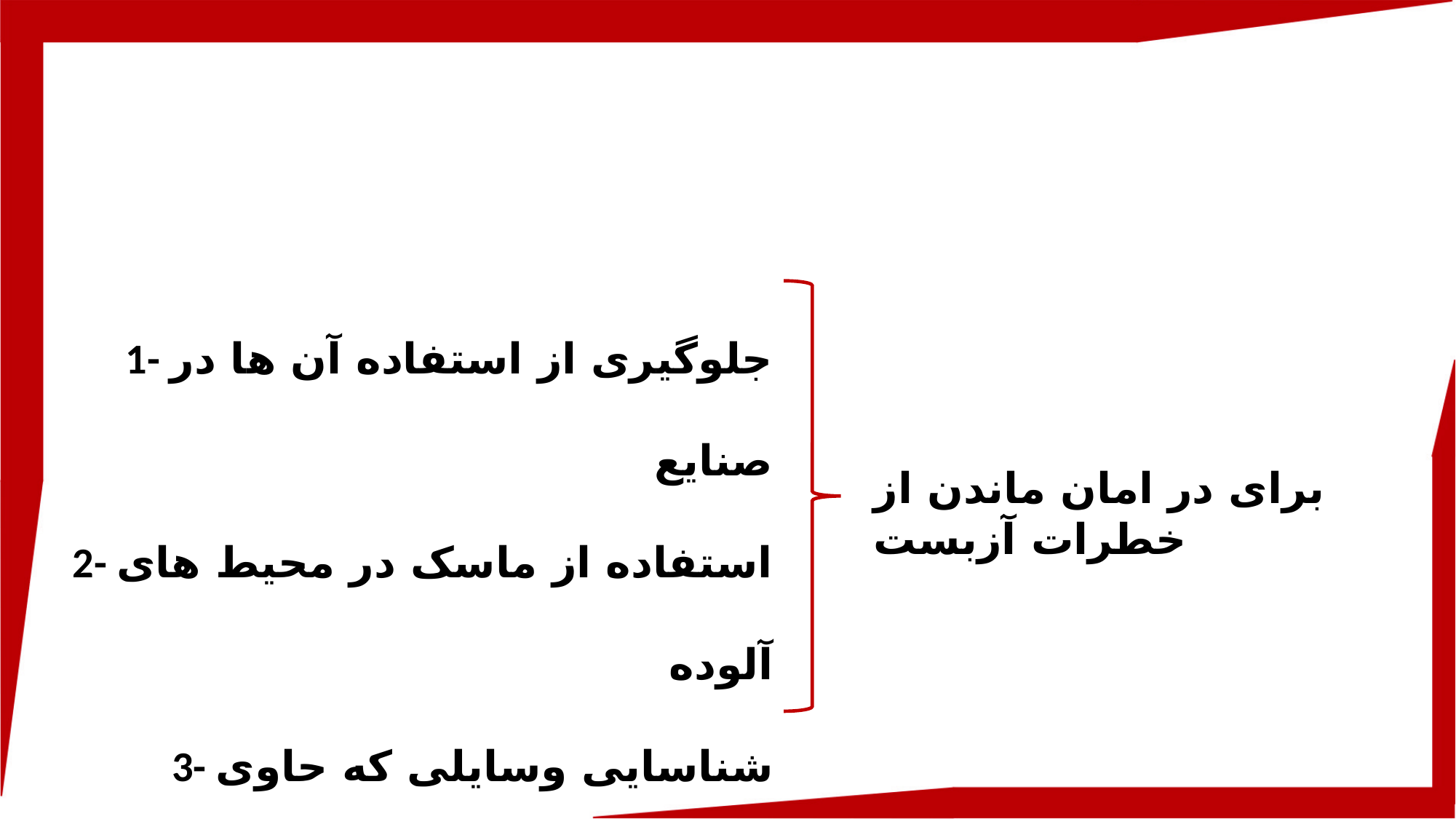

1- جلوگیری از استفاده آن ها در صنایع
2- استفاده از ماسک در محیط های آلوده
3- شناسایی وسایلی که حاوی آزبست هستند
4- توجه به هشدارهای کارشناسان زیست محیطی

برای در امان ماندن از خطرات آزبست